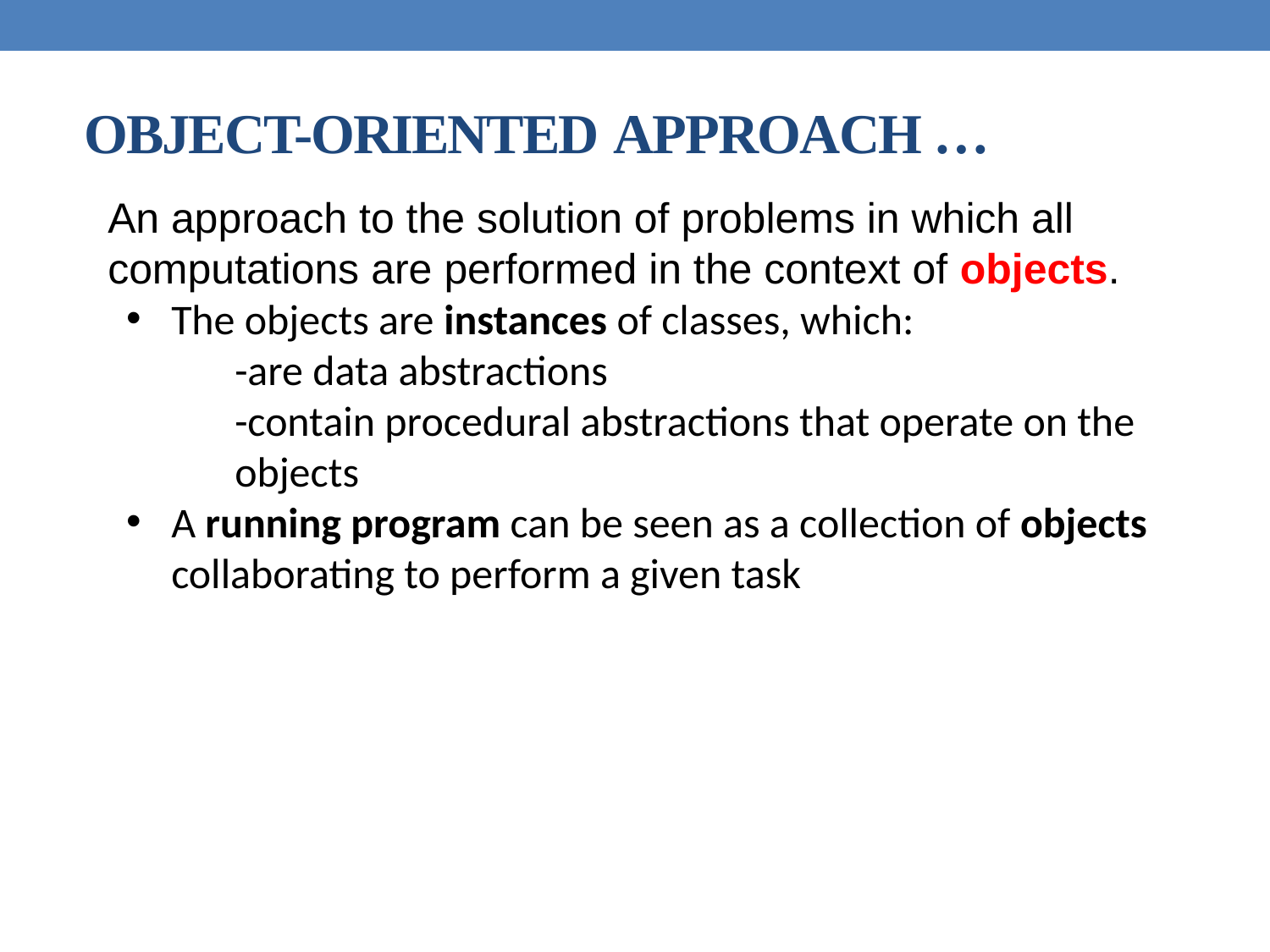

# OBJECT-ORIENTED APPROACH …
An approach to the solution of problems in which all computations are performed in the context of objects.
The objects are instances of classes, which:
-are data abstractions
-contain procedural abstractions that operate on the objects
A running program can be seen as a collection of objects collaborating to perform a given task